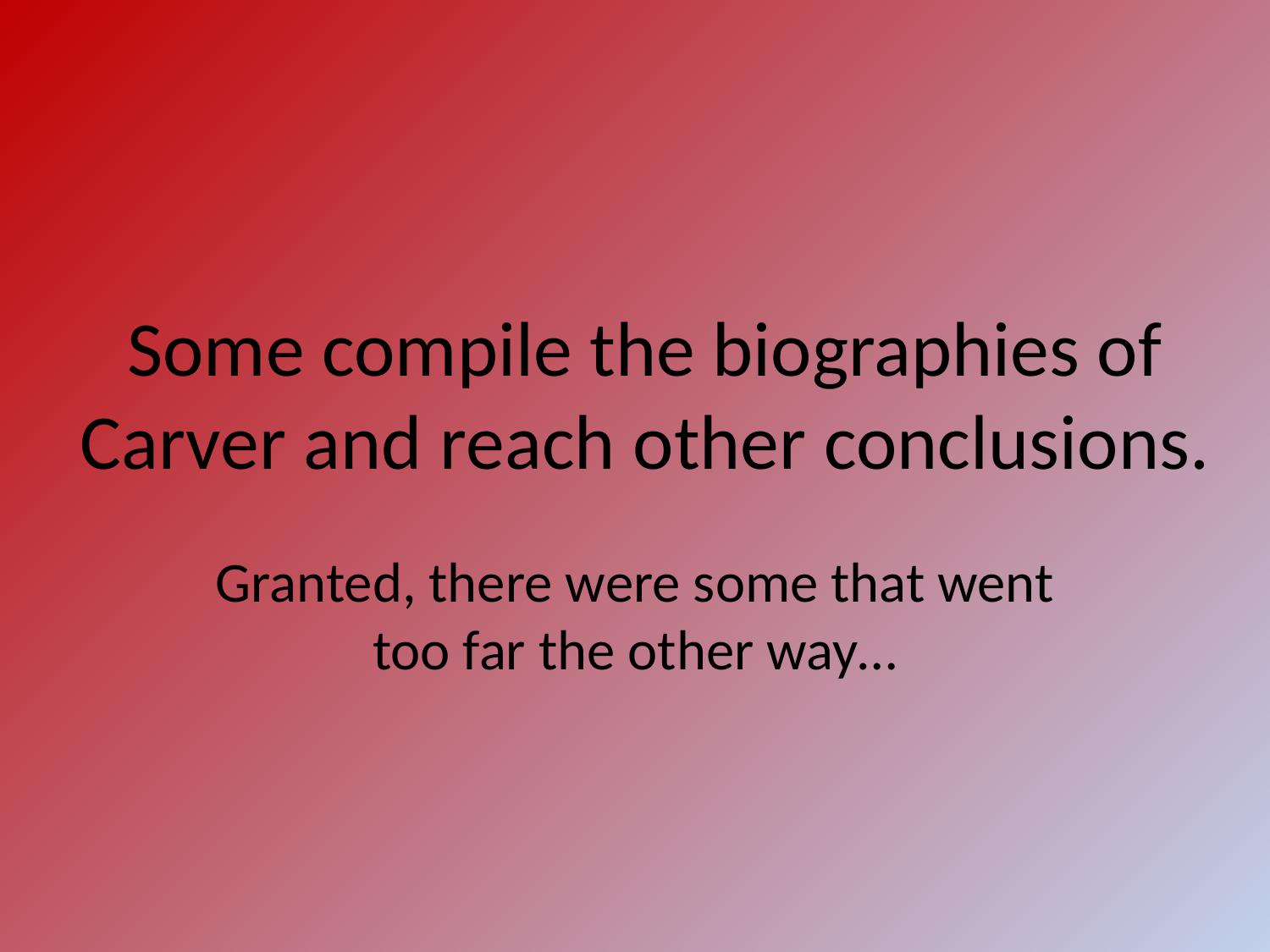

# Some compile the biographies of Carver and reach other conclusions.
Granted, there were some that went too far the other way…